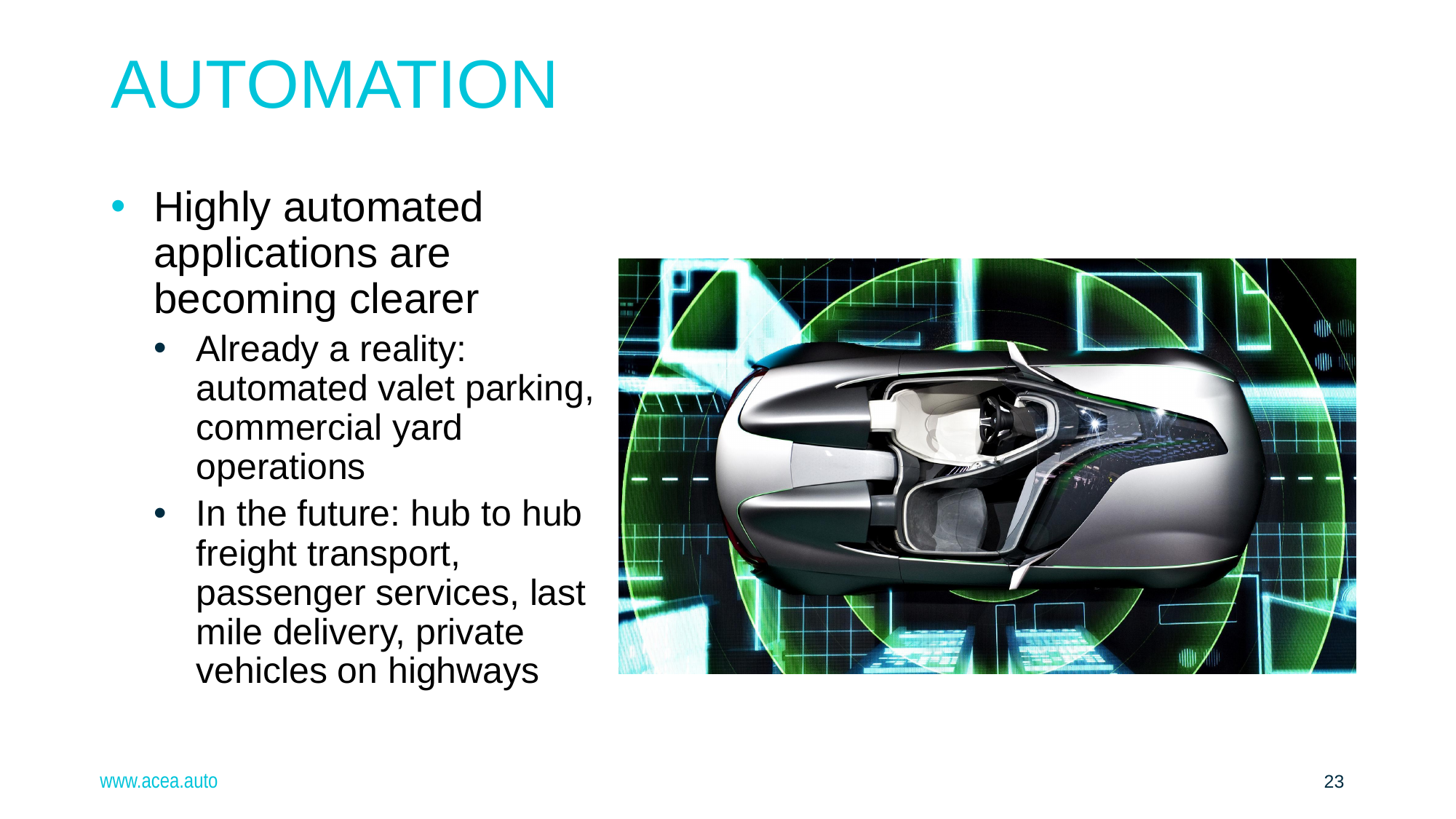

automation

Highly automated applications are becoming clearer
Already a reality: automated valet parking, commercial yard operations
In the future: hub to hub freight transport, passenger services, last mile delivery, private vehicles on highways

23